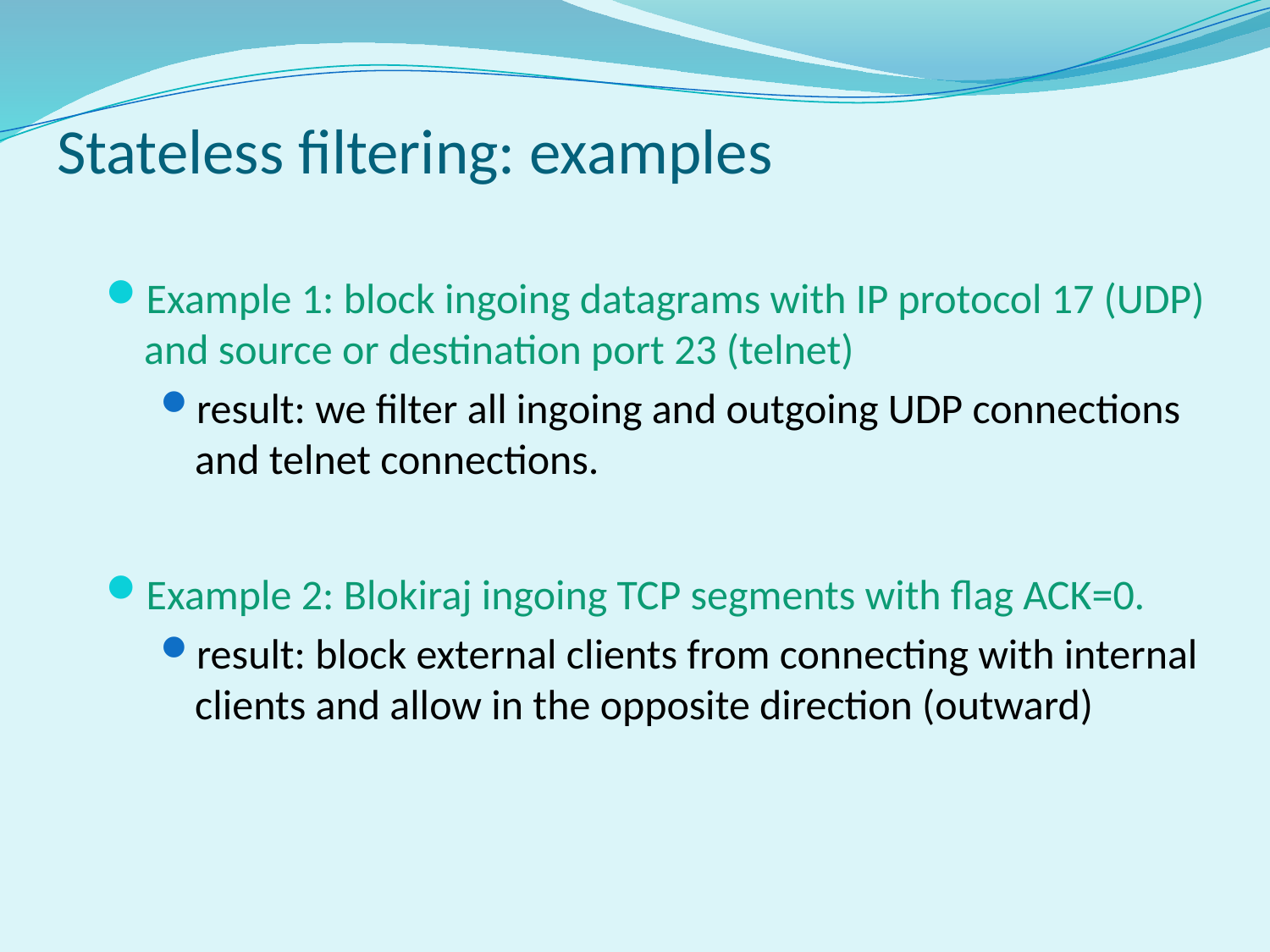

Stateless filtering: examples
Example 1: block ingoing datagrams with IP protocol 17 (UDP) and source or destination port 23 (telnet)
result: we filter all ingoing and outgoing UDP connections and telnet connections.

Example 2: Blokiraj ingoing TCP segments with flag ACK=0.
result: block external clients from connecting with internal clients and allow in the opposite direction (outward)